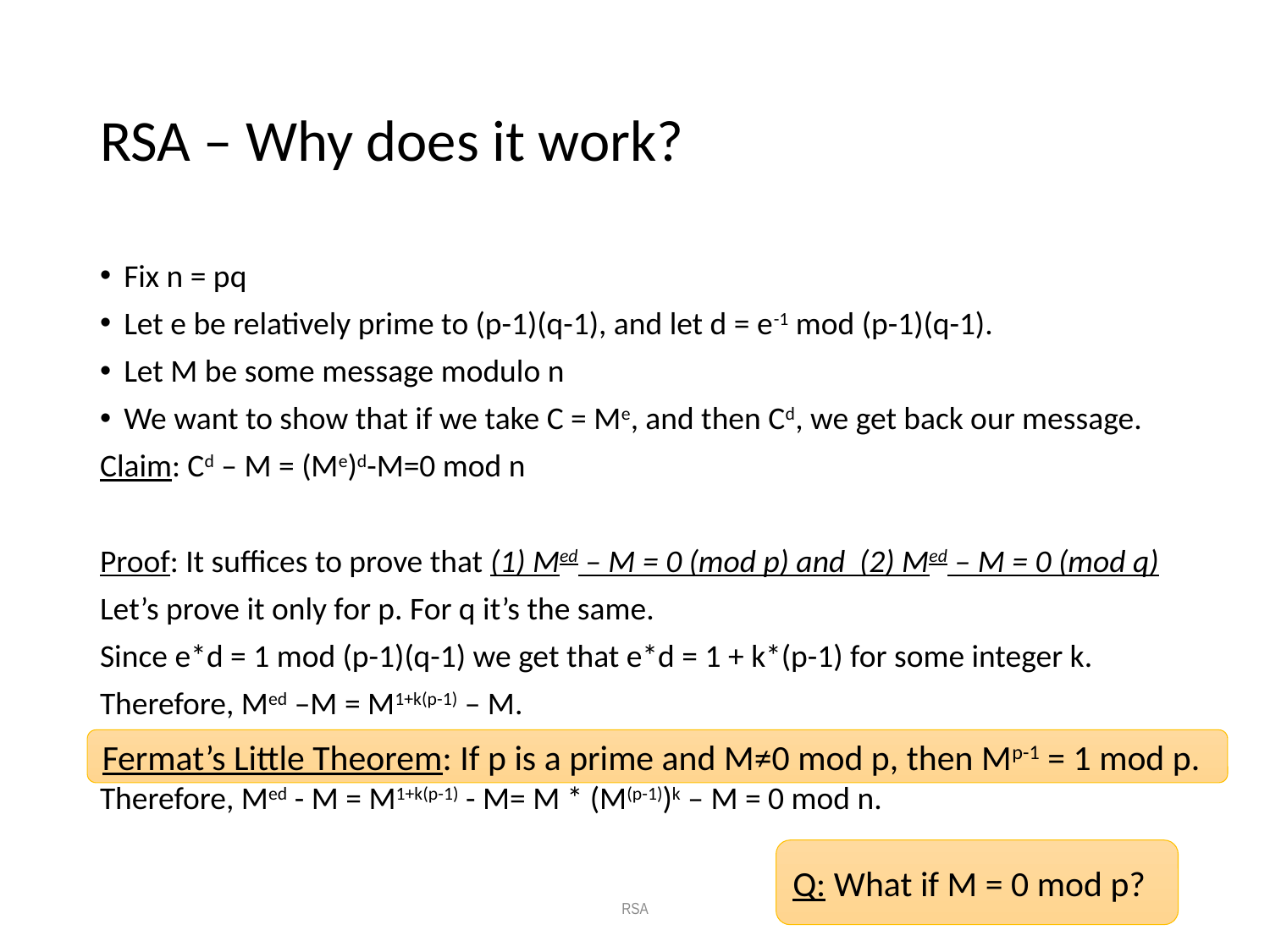

# RSA – Why does it work?
Fix n = pq
Let e be relatively prime to (p-1)(q-1), and let d = e-1 mod (p-1)(q-1).
Let M be some message modulo n
We want to show that if we take C = Me, and then Cd, we get back our message.
Claim: Cd – M = (Me)d-M=0 mod n

Proof: It suffices to prove that (1) Med – M = 0 (mod p) and  (2) Med – M = 0 (mod q)
Let’s prove it only for p. For q it’s the same.
Since e*d = 1 mod (p-1)(q-1) we get that e*d = 1 + k*(p-1) for some integer k.
Therefore, Med –M = M1+k(p-1) – M.

Therefore, Med - M = M1+k(p-1) - M= M * (M(p-1))k – M = 0 mod n.

Fermat’s Little Theorem: If p is a prime and M≠0 mod p, then Mp-1 = 1 mod p.
Q: What if M = 0 mod p?
RSA
1-31